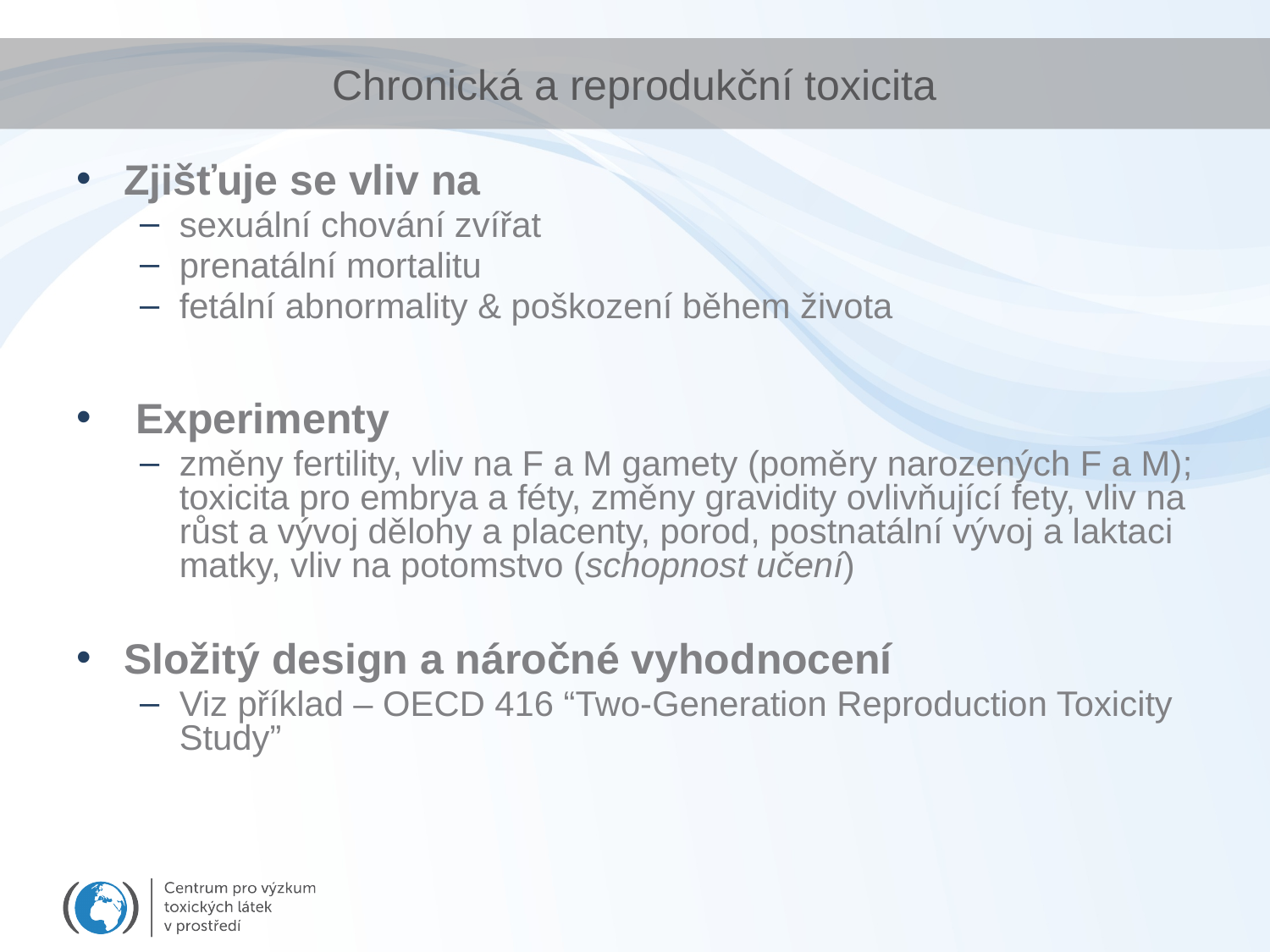

# Chronická a reprodukční toxicita
Zjišťuje se vliv na
sexuální chování zvířat
prenatální mortalitu
fetální abnormality & poškození během života

 Experimenty
změny fertility, vliv na F a M gamety (poměry narozených F a M); toxicita pro embrya a féty, změny gravidity ovlivňující fety, vliv na růst a vývoj dělohy a placenty, porod, postnatální vývoj a laktaci matky, vliv na potomstvo (schopnost učení)

Složitý design a náročné vyhodnocení
Viz příklad – OECD 416 “Two-Generation Reproduction Toxicity Study”